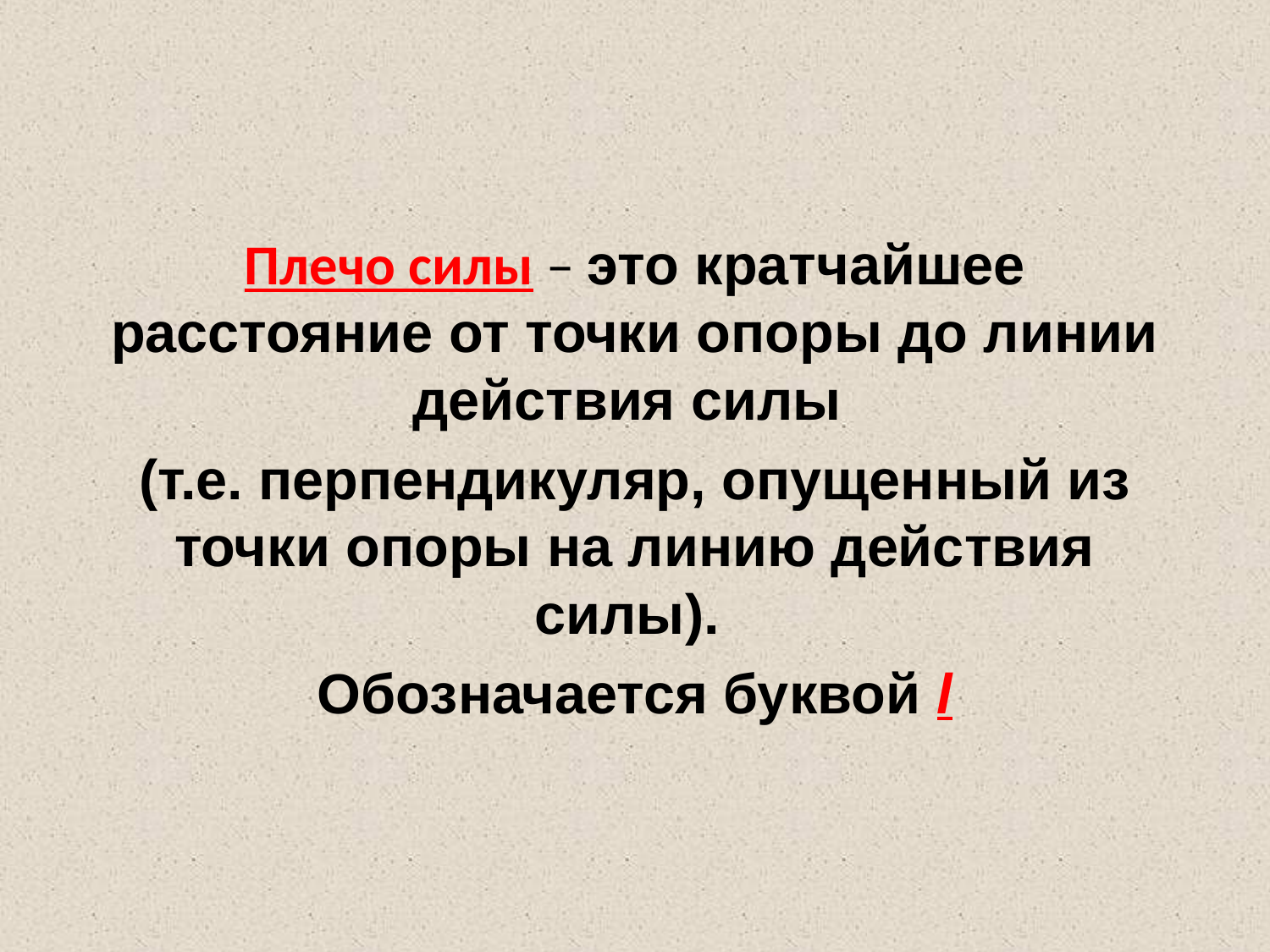

#
Плечо силы – это кратчайшее расстояние от точки опоры до линии действия силы
(т.е. перпендикуляр, опущенный из точки опоры на линию действия силы).
Обозначается буквой l